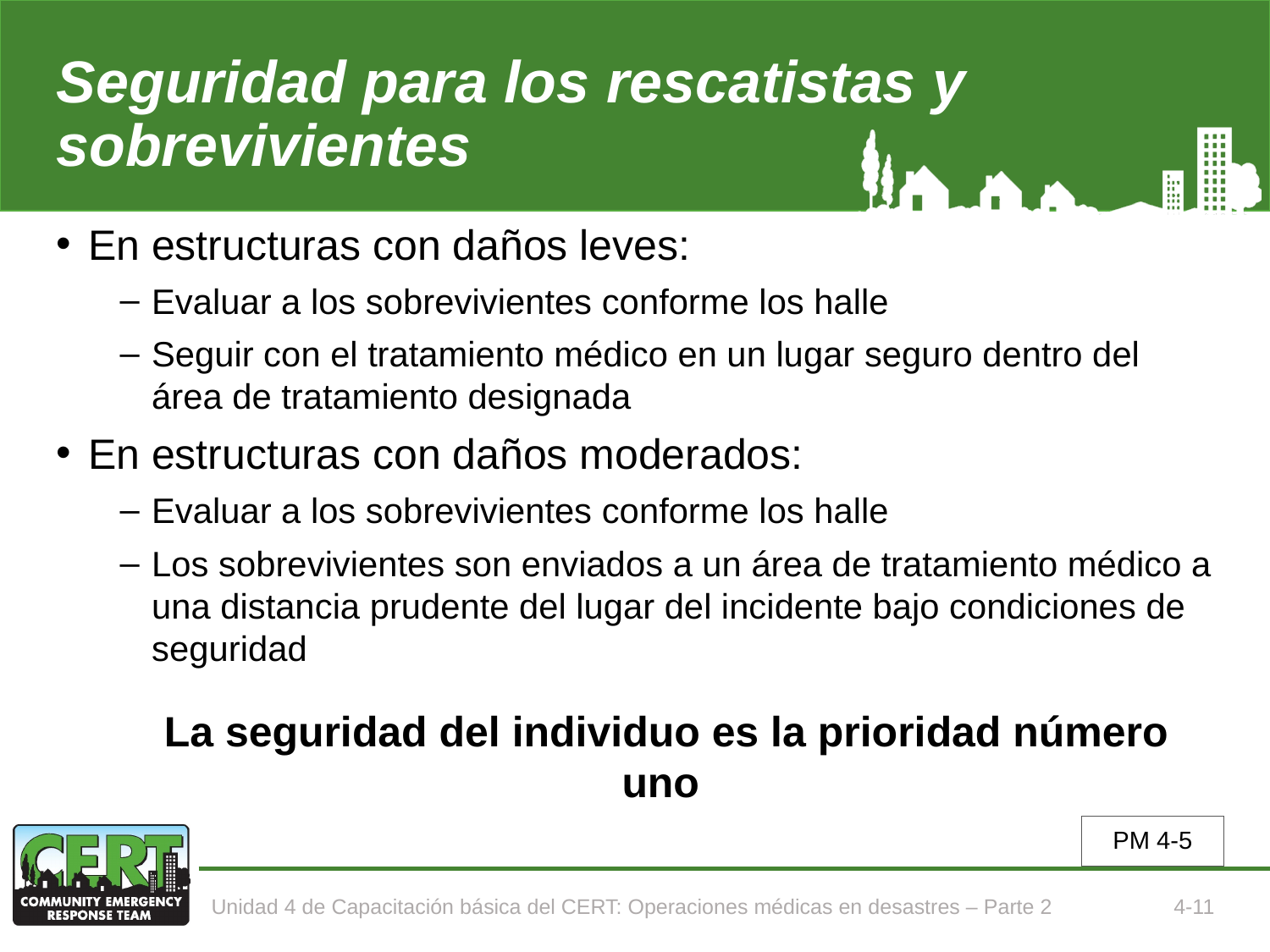

# Seguridad para los rescatistas y sobrevivientes
En estructuras con daños leves:
Evaluar a los sobrevivientes conforme los halle
Seguir con el tratamiento médico en un lugar seguro dentro del área de tratamiento designada
En estructuras con daños moderados:
Evaluar a los sobrevivientes conforme los halle
Los sobrevivientes son enviados a un área de tratamiento médico a una distancia prudente del lugar del incidente bajo condiciones de seguridad

La seguridad del individuo es la prioridad número uno

PM 4-5
Unidad 4 de Capacitación básica del CERT: Operaciones médicas en desastres – Parte 2
4-11